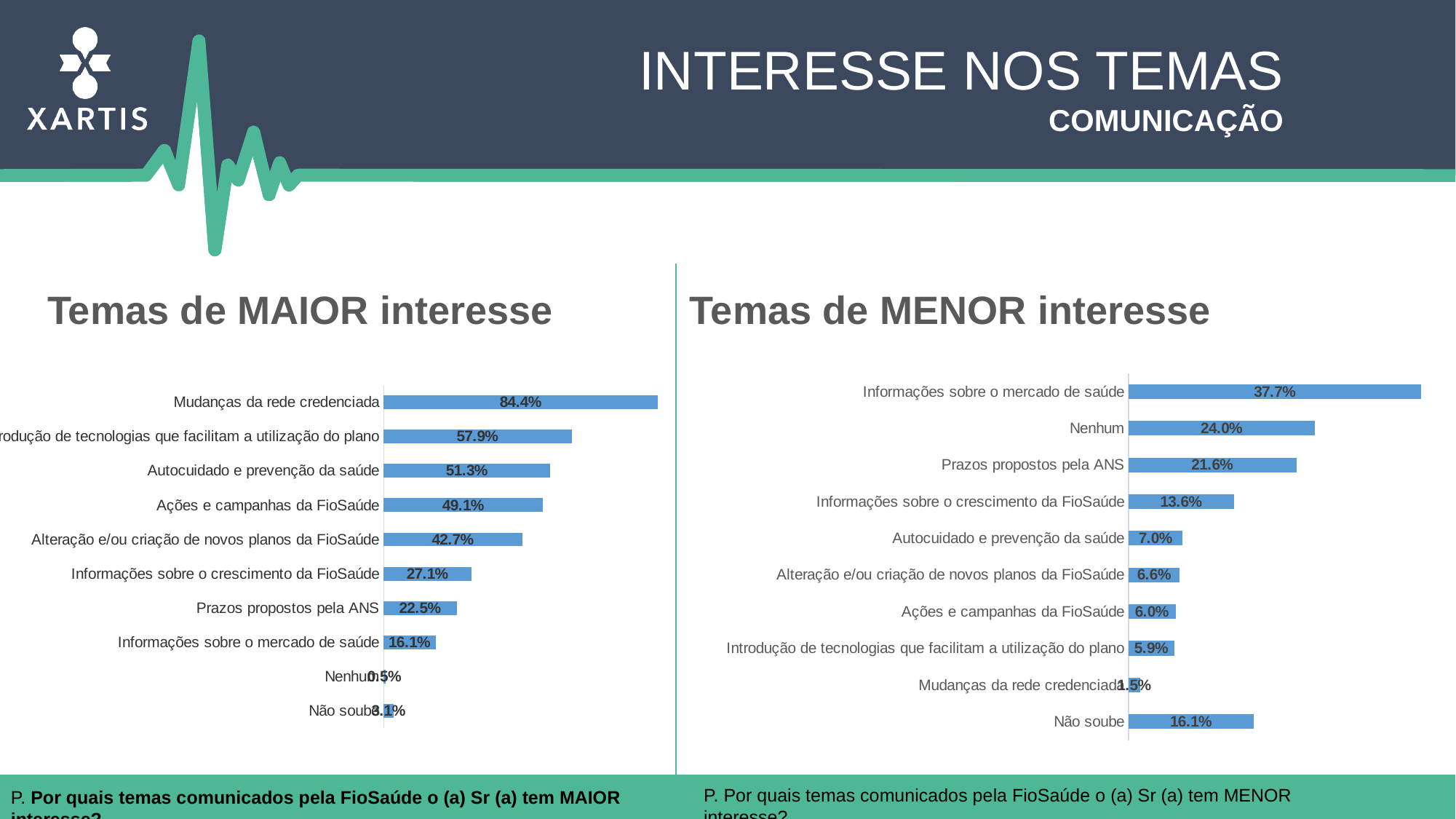

Interesse nos temas
Comunicação
Temas de MENOR interesse
Temas de MAIOR interesse

### Chart

| Category |  |
|---|---|
| Mudanças da rede credenciada | 0.8443223443223441 |
| Introdução de tecnologias que facilitam a utilização do plano | 0.578754578754579 |
| Autocuidado e prevenção da saúde | 0.512820512820513 |
| Ações e campanhas da FioSaúde | 0.49084249084249093 |
| Alteração e/ou criação de novos planos da FioSaúde | 0.4267399267399267 |
| Informações sobre o crescimento da FioSaúde | 0.27106227106227126 |
| Prazos propostos pela ANS | 0.22527472527472522 |
| Informações sobre o mercado de saúde | 0.1611721611721612 |
| Nenhum | 0.005494505494505497 |
| Não soube | 0.031135531135531136 |

### Chart

| Category |  |
|---|---|
| Informações sobre o mercado de saúde | 0.3772893772893775 |
| Nenhum | 0.23992673992673993 |
| Prazos propostos pela ANS | 0.21611721611721624 |
| Informações sobre o crescimento da FioSaúde | 0.13553113553113563 |
| Autocuidado e prevenção da saúde | 0.0695970695970696 |
| Alteração e/ou criação de novos planos da FioSaúde | 0.06593406593406594 |
| Ações e campanhas da FioSaúde | 0.060439560439560454 |
| Introdução de tecnologias que facilitam a utilização do plano | 0.058608058608058594 |
| Mudanças da rede credenciada | 0.014652014652014652 |
| Não soube | 0.1611721611721612 |

P. Por quais temas comunicados pela FioSaúde o (a) Sr (a) tem MENOR interesse?
P. Por quais temas comunicados pela FioSaúde o (a) Sr (a) tem MAIOR interesse?